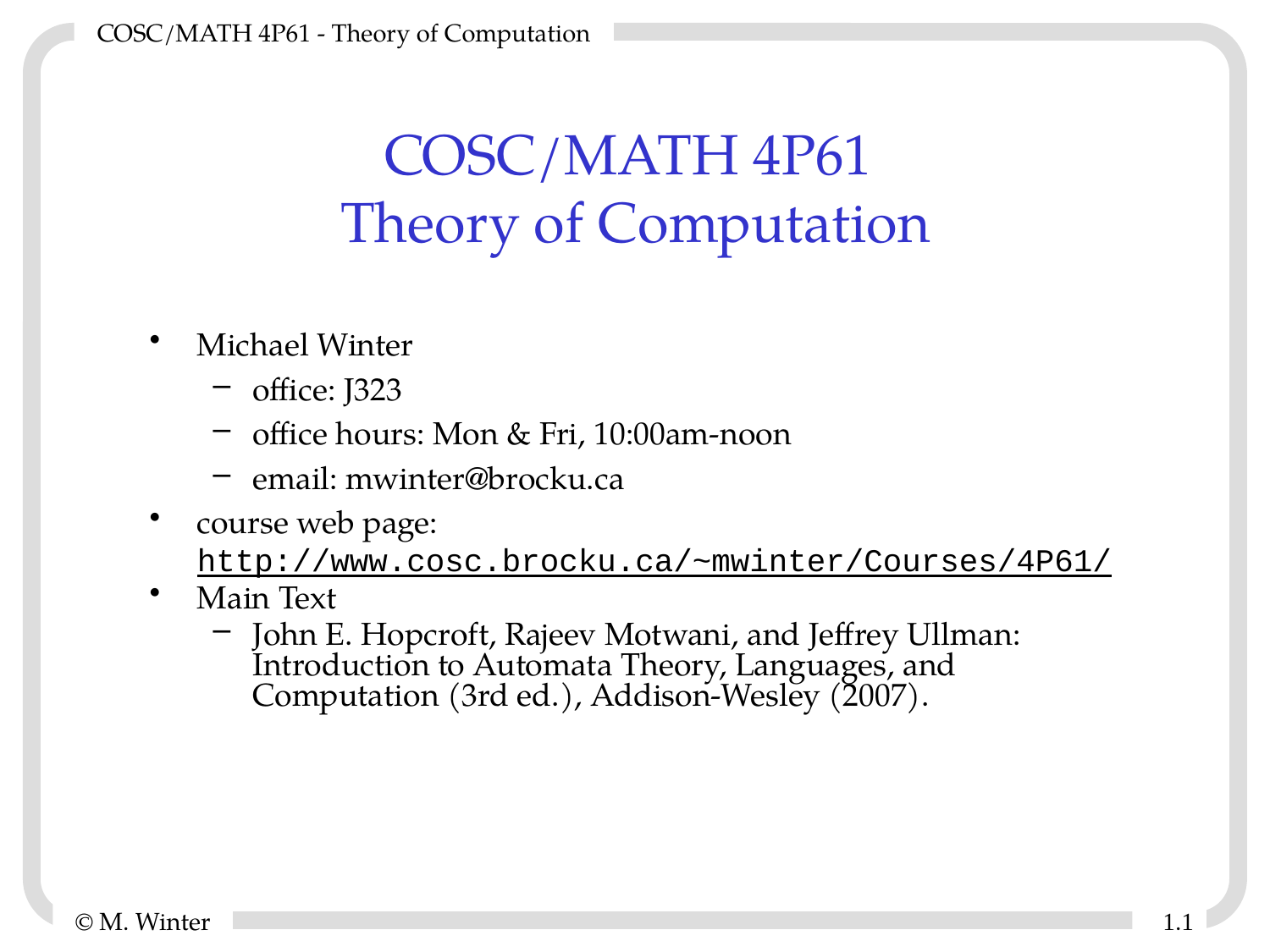

# COSC/MATH 4P61 Theory of Computation
Michael Winter
office: J323
office hours: Mon & Fri, 10:00am-noon
email: mwinter@brocku.ca
course web page: http://www.cosc.brocku.ca/~mwinter/Courses/4P61/
Main Text
John E. Hopcroft, Rajeev Motwani, and Jeffrey Ullman: Introduction to Automata Theory, Languages, and Computation (3rd ed.), Addison-Wesley (2007).